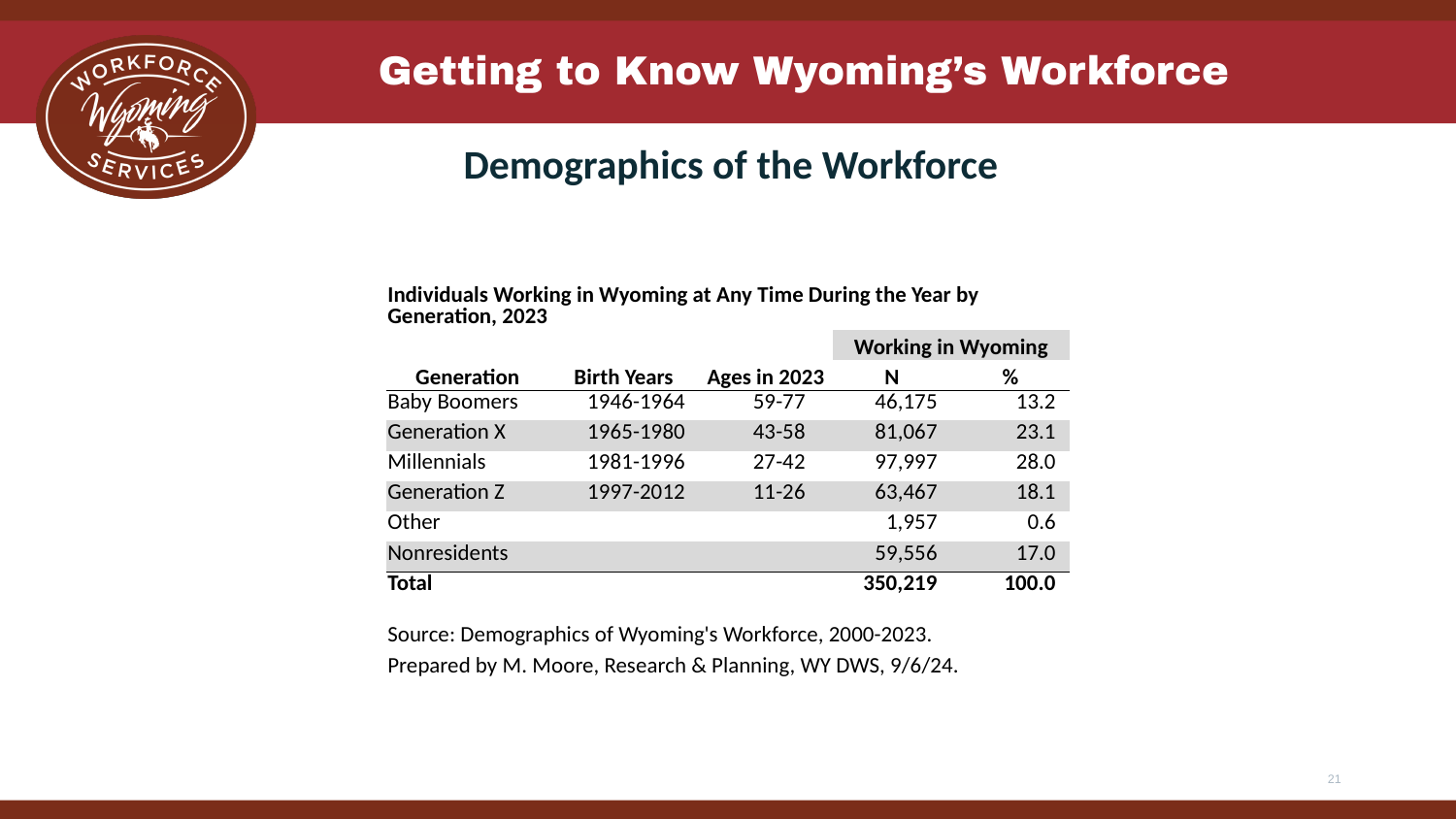

Getting to Know Wyoming’s Workforce
Demographics of the Workforce

| Individuals Working in Wyoming at Any Time During the Year by Generation, 2023 |  |  |  |  |
| --- | --- | --- | --- | --- |
|  |  |  | Working in Wyoming |  |
| Generation | Birth Years | Ages in 2023 | N | % |
| Baby Boomers | 1946-1964 | 59-77 | 46,175 | 13.2 |
| Generation X | 1965-1980 | 43-58 | 81,067 | 23.1 |
| Millennials | 1981-1996 | 27-42 | 97,997 | 28.0 |
| Generation Z | 1997-2012 | 11-26 | 63,467 | 18.1 |
| Other |  |  | 1,957 | 0.6 |
| Nonresidents |  |  | 59,556 | 17.0 |
| Total |  |  | 350,219 | 100.0 |
| Source: Demographics of Wyoming's Workforce, 2000-2023. |  |  |  |  |
| Prepared by M. Moore, Research & Planning, WY DWS, 9/6/24. |  |  |  |  |
21